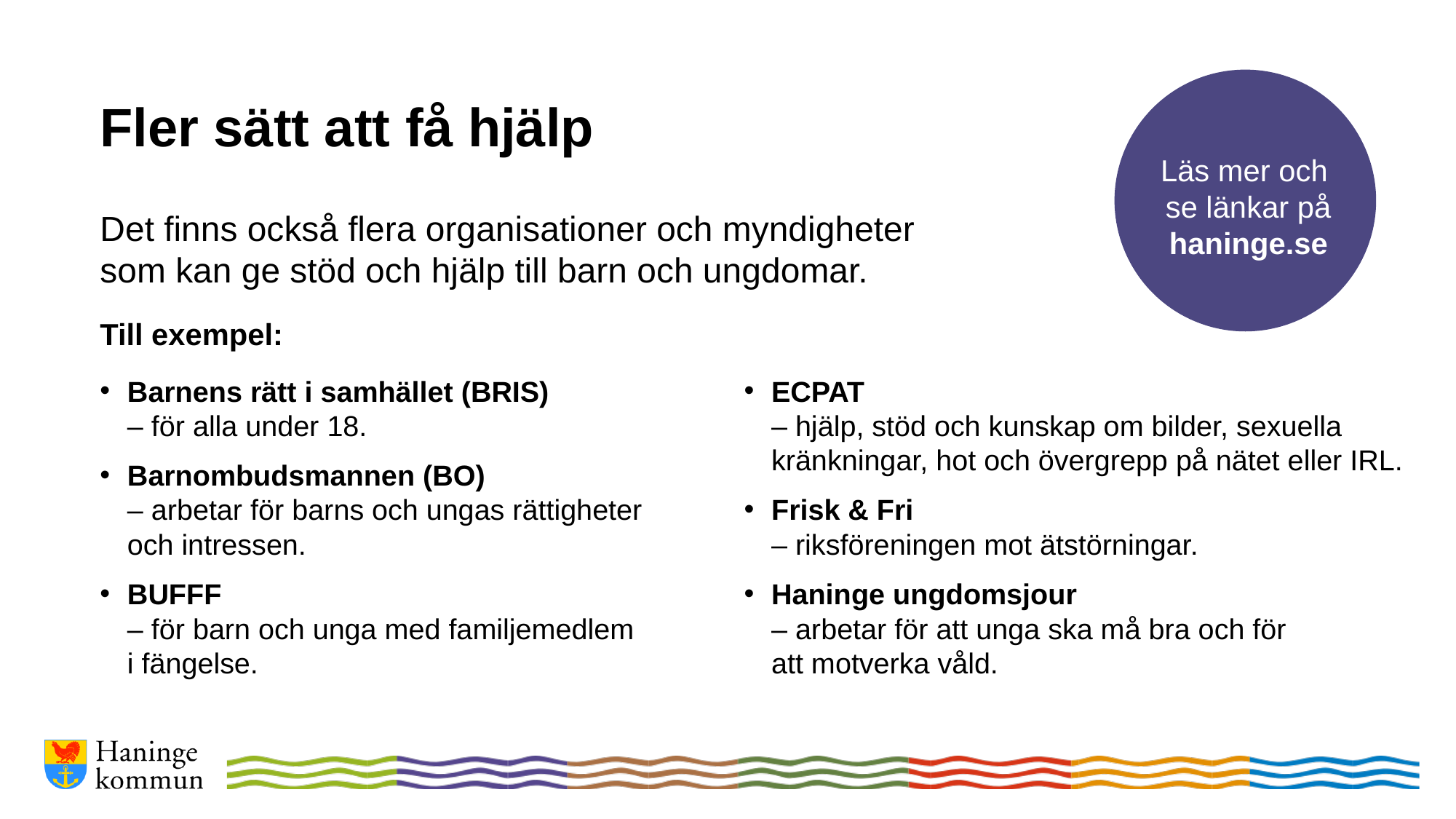

# Fler sätt att få hjälp
Läs mer och
se länkar på haninge.se
Det finns också flera organisationer och myndigheter
som kan ge stöd och hjälp till barn och ungdomar.
Till exempel:
Barnens rätt i samhället (BRIS)
– för alla under 18.
Barnombudsmannen (BO)
– arbetar för barns och ungas rättigheter
och intressen.
BUFFF
– för barn och unga med familjemedlem
i fängelse.
ECPAT
– hjälp, stöd och kunskap om bilder, sexuella kränkningar, hot och övergrepp på nätet eller IRL.
Frisk & Fri
– riksföreningen mot ätstörningar.
Haninge ungdomsjour
– arbetar för att unga ska må bra och för
att motverka våld.